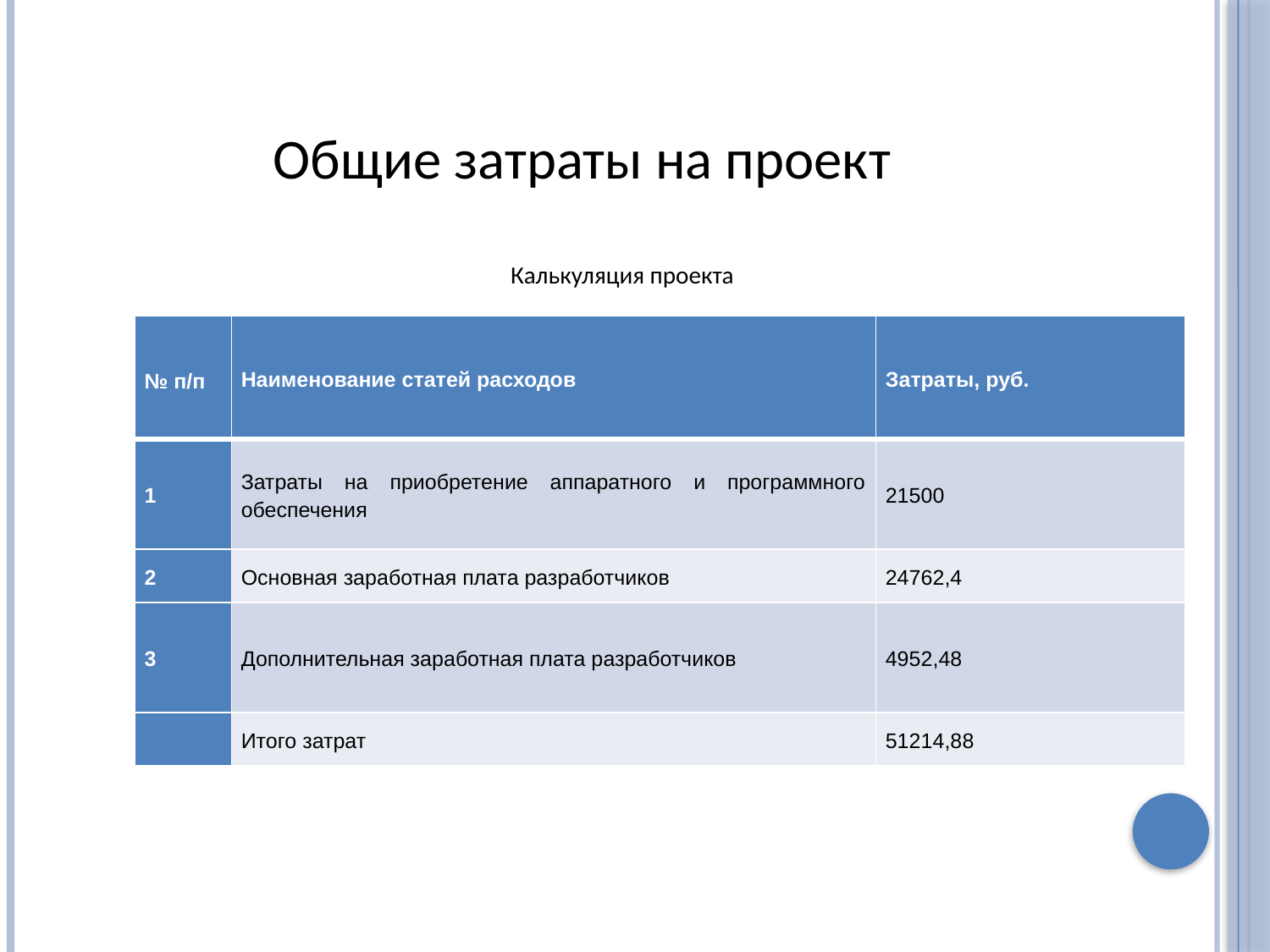

# Общие затраты на проект
Калькуляция проекта
| № п/п | Наименование статей расходов | Затраты, руб. |
| --- | --- | --- |
| 1 | Затраты на приобретение аппаратного и программного обеспечения | 21500 |
| 2 | Основная заработная плата разработчиков | 24762,4 |
| 3 | Дополнительная заработная плата разработчиков | 4952,48 |
|  | Итого затрат | 51214,88 |